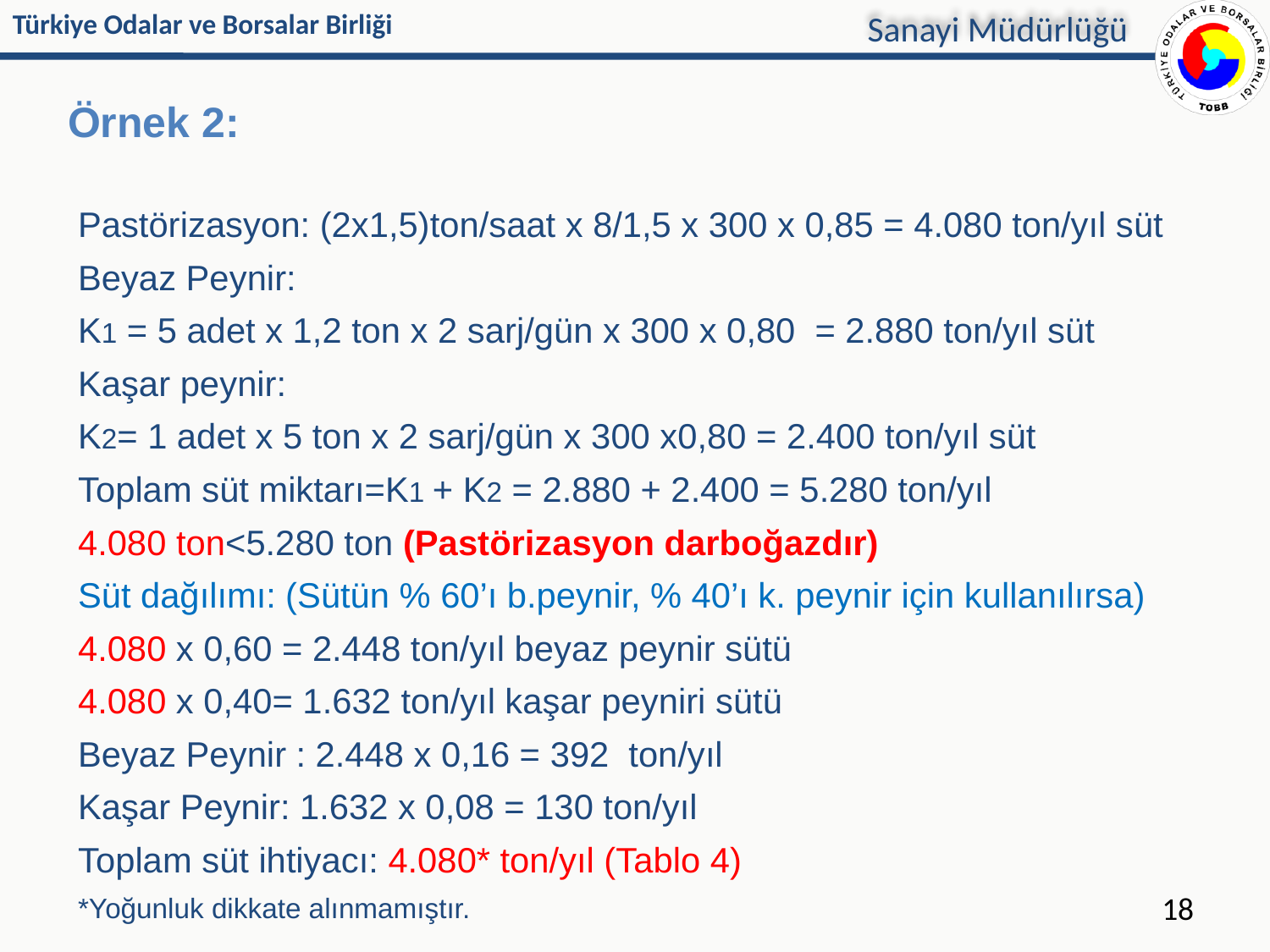

# Örnek 2:
Pastörizasyon: (2x1,5)ton/saat x 8/1,5 x 300 x 0,85 = 4.080 ton/yıl süt
Beyaz Peynir:
K1 = 5 adet x 1,2 ton x 2 sarj/gün x 300 x 0,80  = 2.880 ton/yıl süt
Kaşar peynir:
K2= 1 adet x 5 ton x 2 sarj/gün x 300 x0,80 = 2.400 ton/yıl süt
Toplam süt miktarı=K1 + K2 = 2.880 + 2.400 = 5.280 ton/yıl
4.080 ton<5.280 ton (Pastörizasyon darboğazdır)
Süt dağılımı: (Sütün % 60’ı b.peynir, % 40’ı k. peynir için kullanılırsa)
4.080 x 0,60 = 2.448 ton/yıl beyaz peynir sütü
4.080 x 0,40= 1.632 ton/yıl kaşar peyniri sütü
Beyaz Peynir : 2.448 x 0,16 = 392  ton/yıl
Kaşar Peynir: 1.632 x 0,08 = 130 ton/yıl
Toplam süt ihtiyacı: 4.080* ton/yıl (Tablo 4)
*Yoğunluk dikkate alınmamıştır.

18